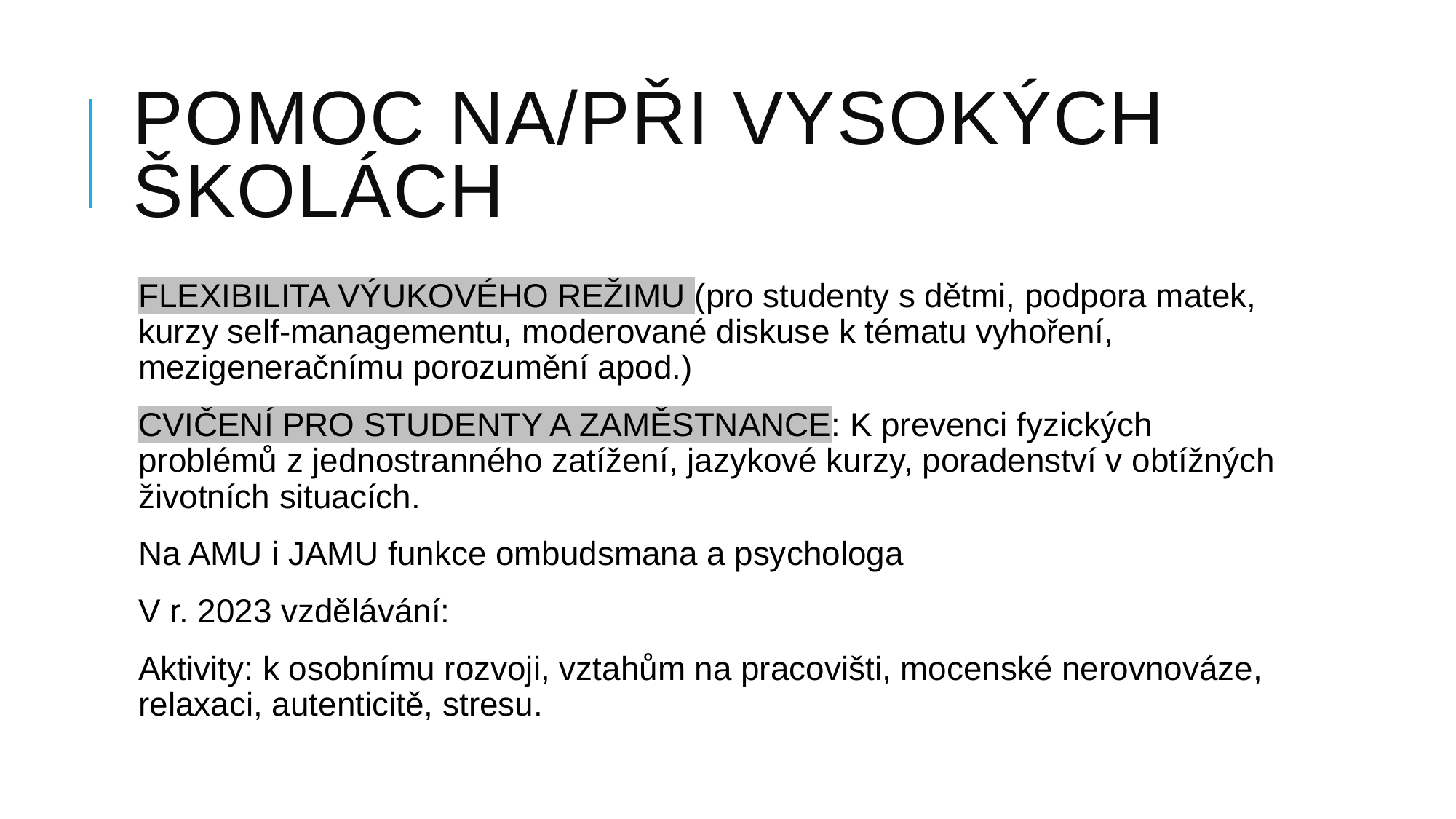

# Pomoc na/při vysokých školách
FLEXIBILITA VÝUKOVÉHO REŽIMU (pro studenty s dětmi, podpora matek, kurzy self-managementu, moderované diskuse k tématu vyhoření, mezigeneračnímu porozumění apod.)
CVIČENÍ PRO STUDENTY A ZAMĚSTNANCE: K prevenci fyzických problémů z jednostranného zatížení, jazykové kurzy, poradenství v obtížných životních situacích.
Na AMU i JAMU funkce ombudsmana a psychologa
V r. 2023 vzdělávání:
Aktivity: k osobnímu rozvoji, vztahům na pracovišti, mocenské nerovnováze, relaxaci, autenticitě, stresu.